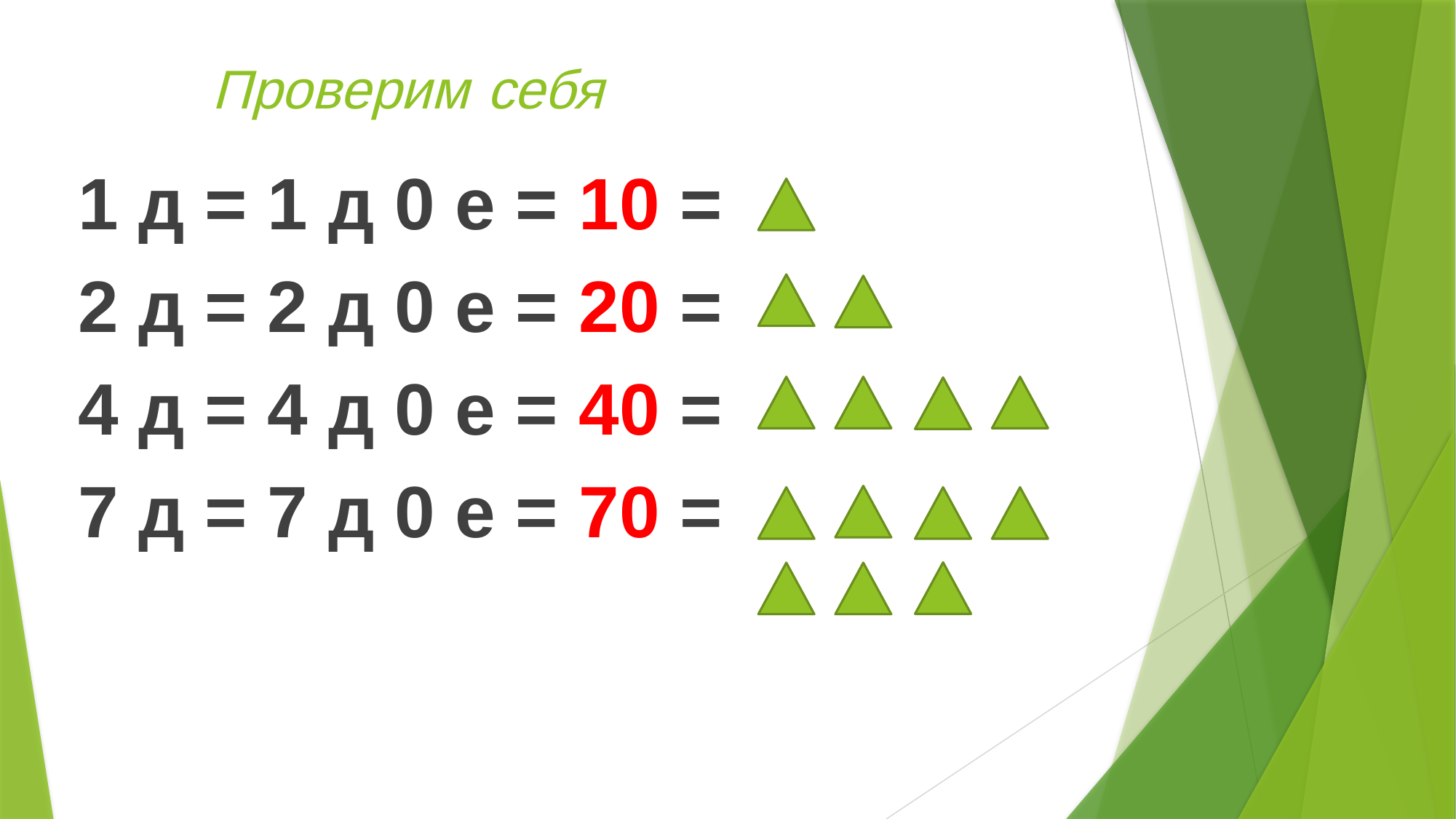

# Проверим себя
1 д = 1 д 0 е = 10 =
2 д = 2 д 0 е = 20 =
4 д = 4 д 0 е = 40 =
7 д = 7 д 0 е = 70 =